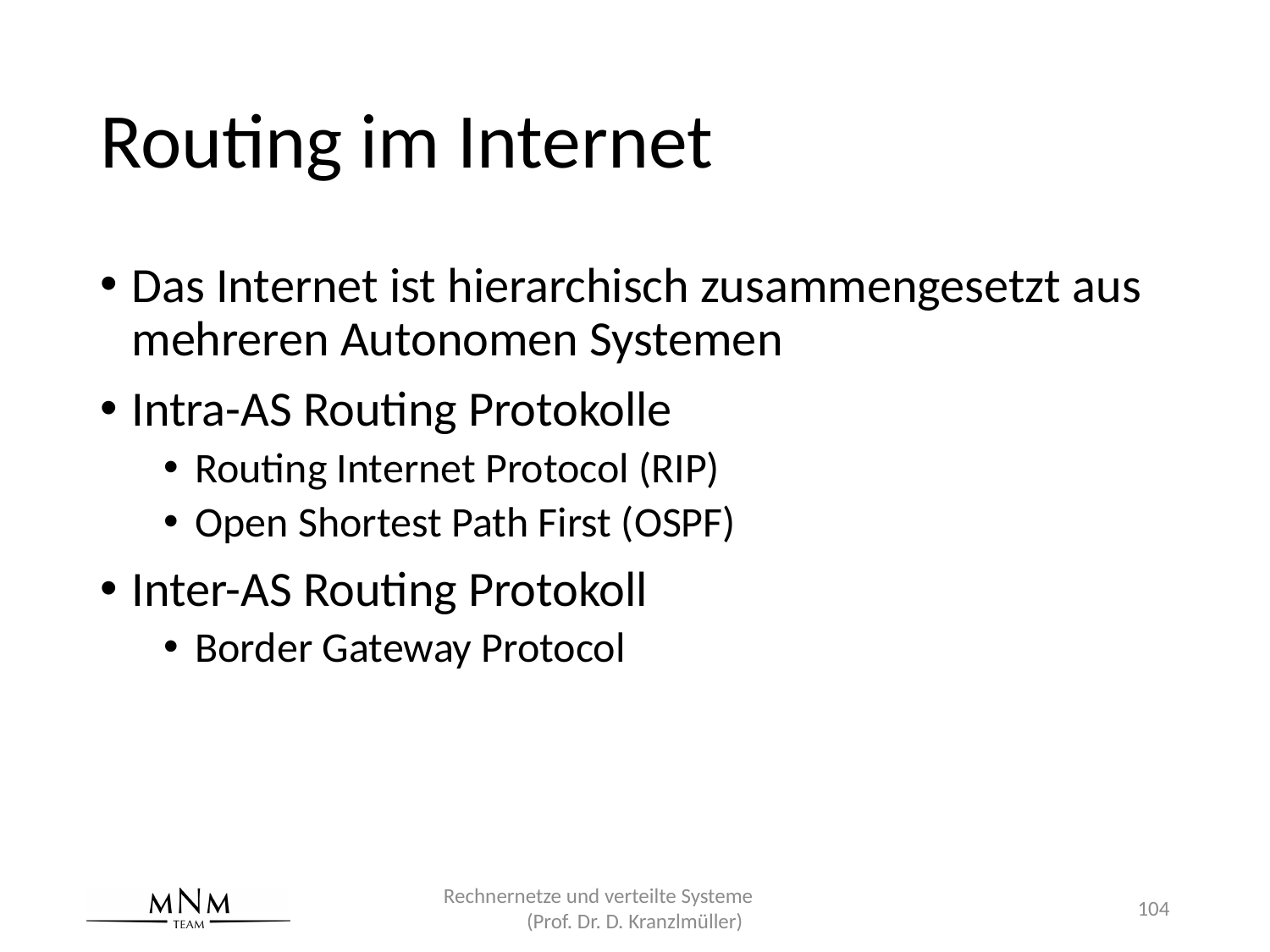

# Routing im Internet
Das Internet ist hierarchisch zusammengesetzt aus mehreren Autonomen Systemen
Intra-AS Routing Protokolle
Routing Internet Protocol (RIP)
Open Shortest Path First (OSPF)
Inter-AS Routing Protokoll
Border Gateway Protocol
Rechnernetze und verteilte Systeme                (Prof. Dr. D. Kranzlmüller)
104